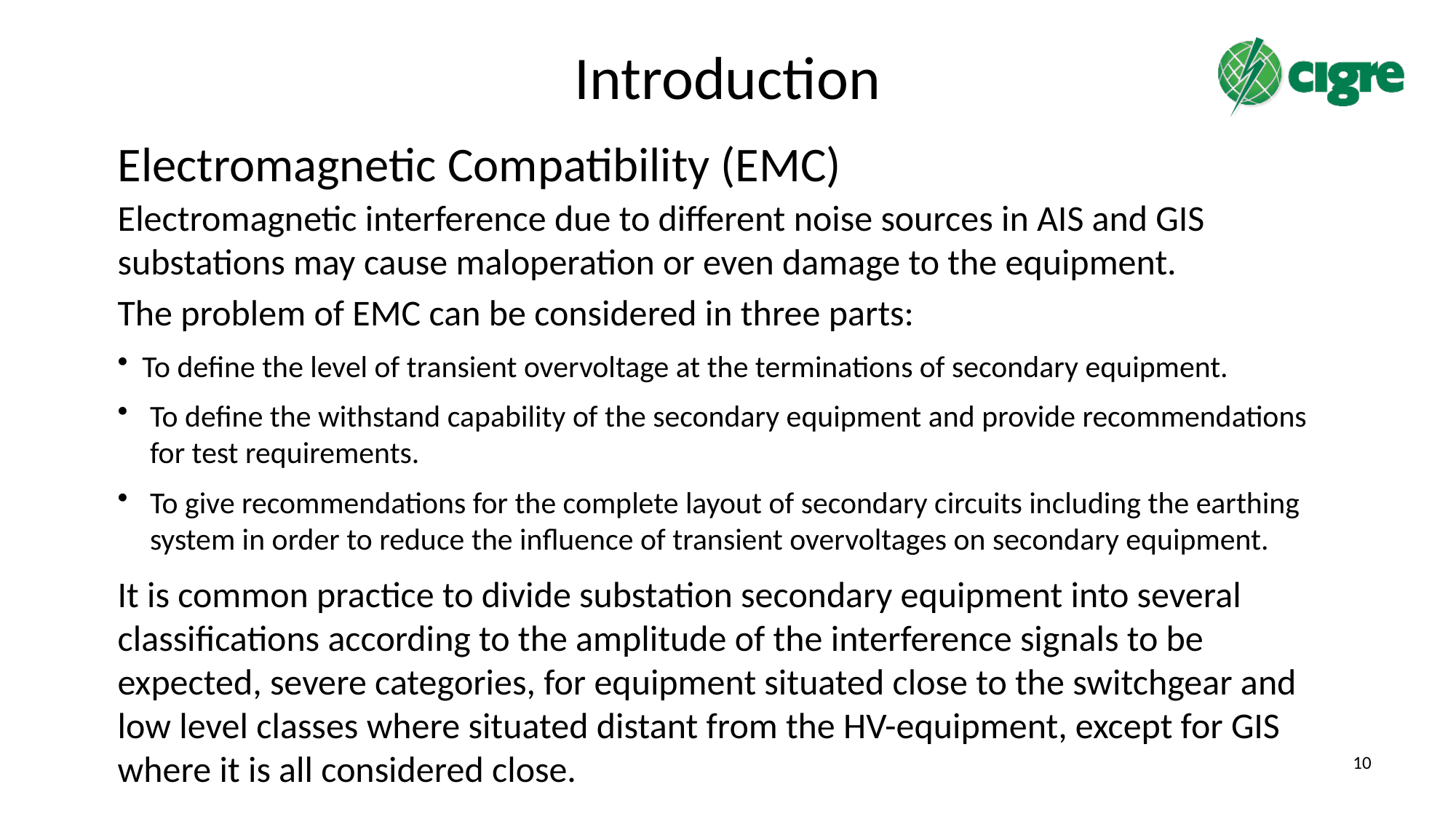

# Introduction
Electromagnetic Compatibility (EMC)
Electromagnetic interference due to different noise sources in AIS and GIS substations may cause maloperation or even damage to the equipment.
The problem of EMC can be considered in three parts:
  To define the level of transient overvoltage at the terminations of secondary equipment.
To define the withstand capability of the secondary equipment and provide recommendations for test requirements.
To give recommendations for the complete layout of secondary circuits including the earthing system in order to reduce the influence of transient overvoltages on secondary equipment.
It is common practice to divide substation secondary equipment into several classifications according to the amplitude of the interference signals to be expected, severe categories, for equipment situated close to the switchgear and low level classes where situated distant from the HV-equipment, except for GIS where it is all considered close.

10